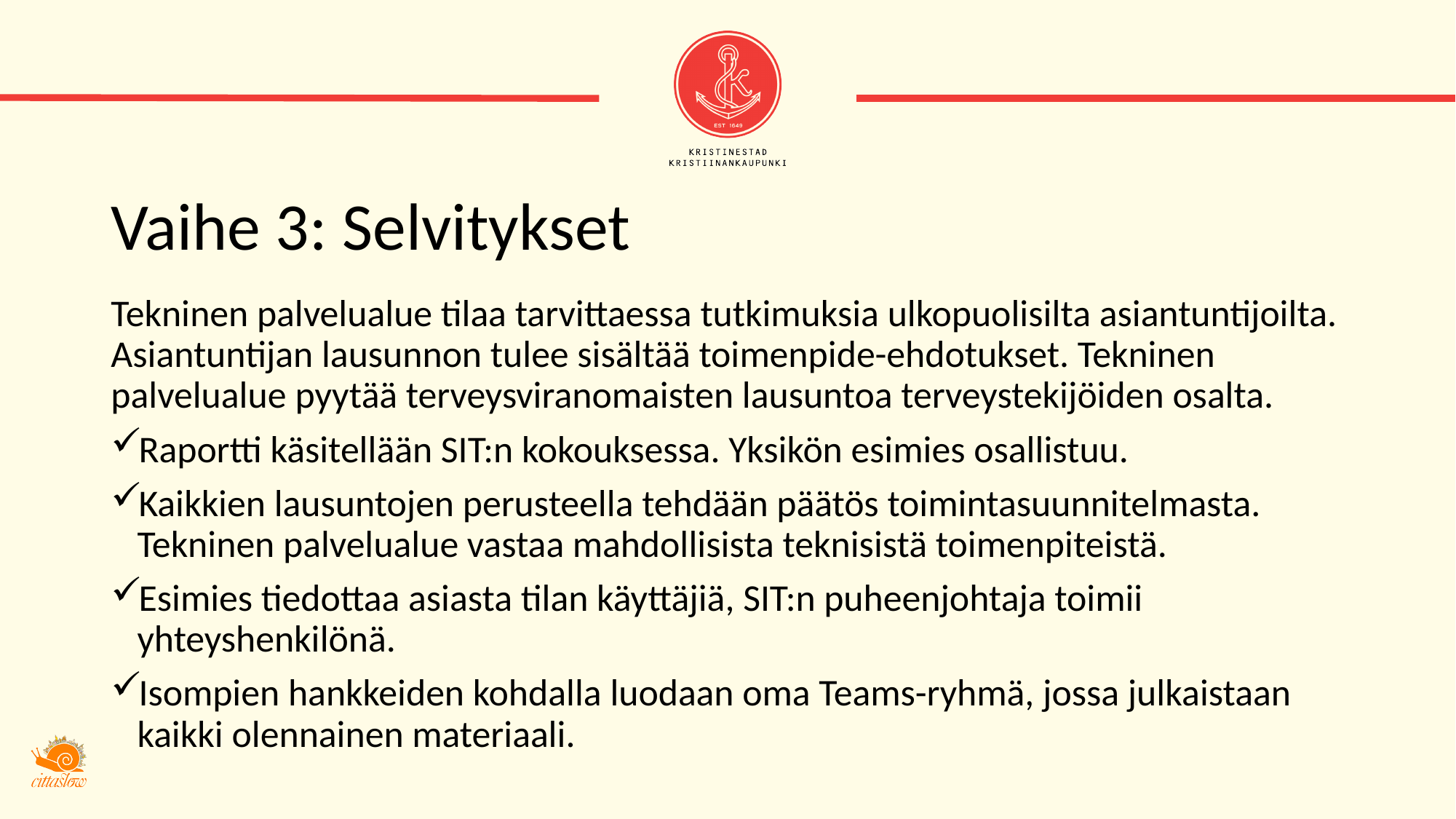

# Vaihe 3: Selvitykset
Tekninen palvelualue tilaa tarvittaessa tutkimuksia ulkopuolisilta asiantuntijoilta. Asiantuntijan lausunnon tulee sisältää toimenpide-ehdotukset. Tekninen palvelualue pyytää terveysviranomaisten lausuntoa terveystekijöiden osalta.
Raportti käsitellään SIT:n kokouksessa. Yksikön esimies osallistuu.
Kaikkien lausuntojen perusteella tehdään päätös toimintasuunnitelmasta. Tekninen palvelualue vastaa mahdollisista teknisistä toimenpiteistä.
Esimies tiedottaa asiasta tilan käyttäjiä, SIT:n puheenjohtaja toimii yhteyshenkilönä.
Isompien hankkeiden kohdalla luodaan oma Teams-ryhmä, jossa julkaistaan kaikki olennainen materiaali.